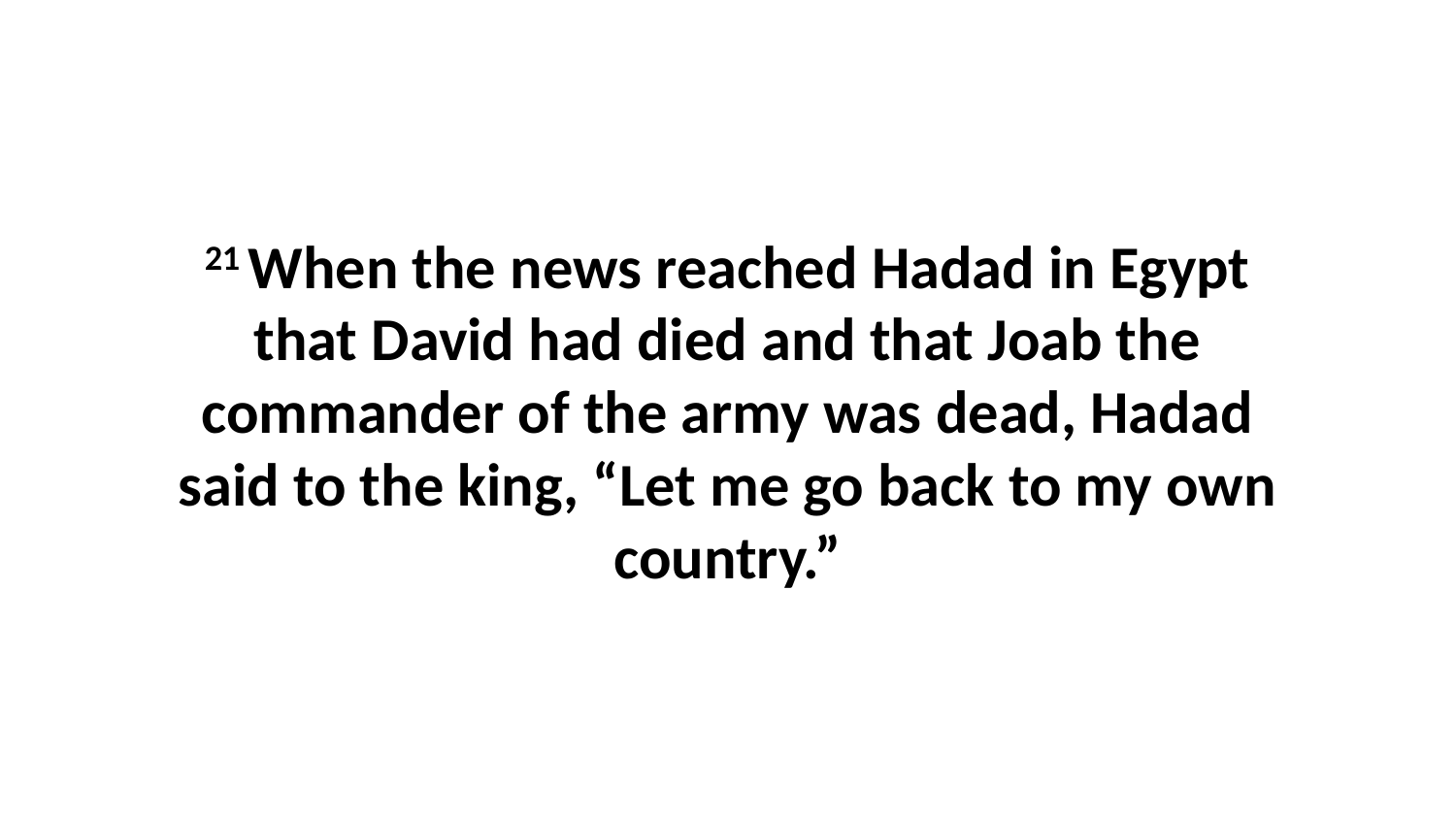

21 When the news reached Hadad in Egypt that David had died and that Joab the commander of the army was dead, Hadad said to the king, “Let me go back to my own country.”